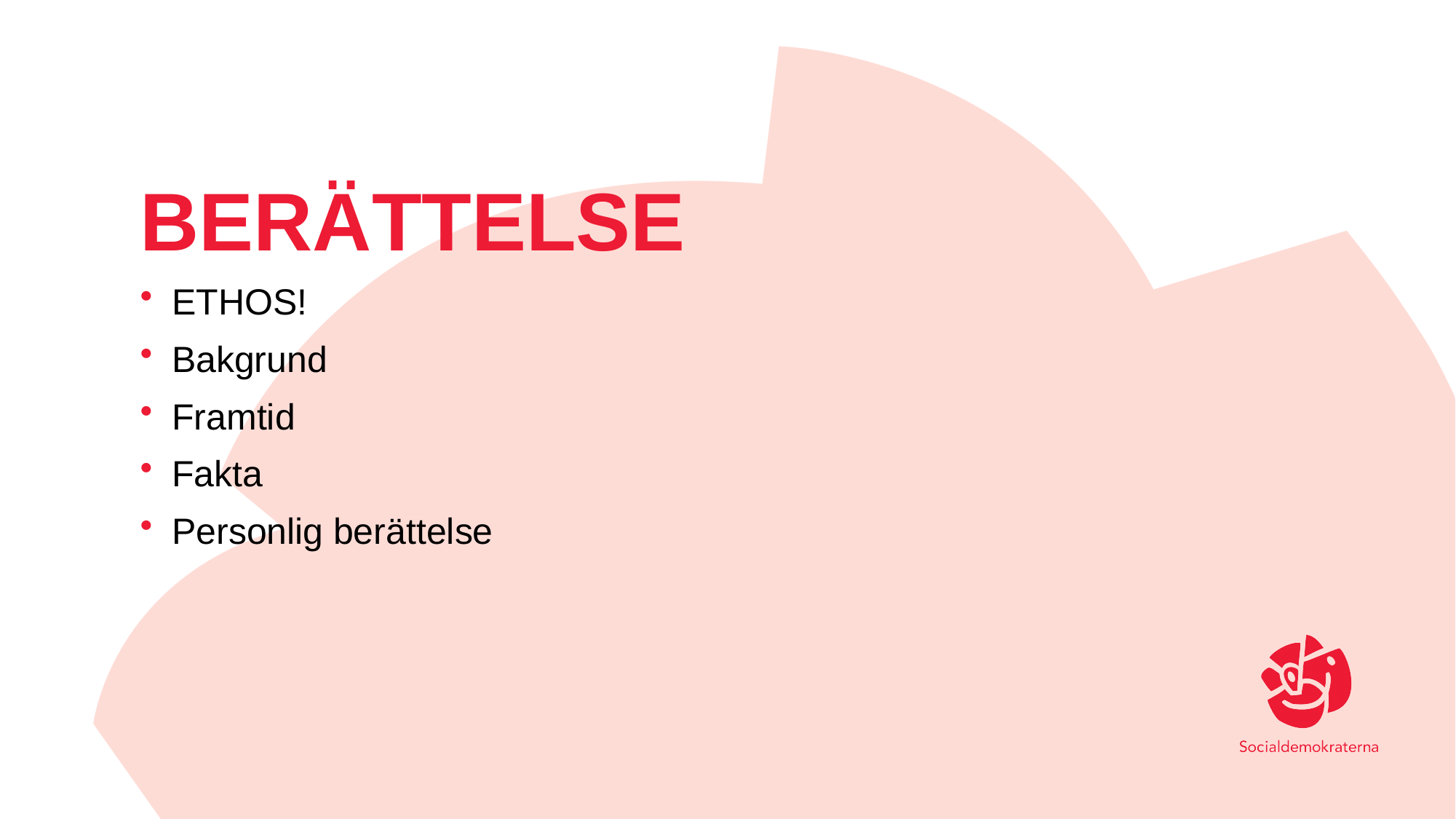

# berättelse
ETHOS!
Bakgrund
Framtid
Fakta
Personlig berättelse